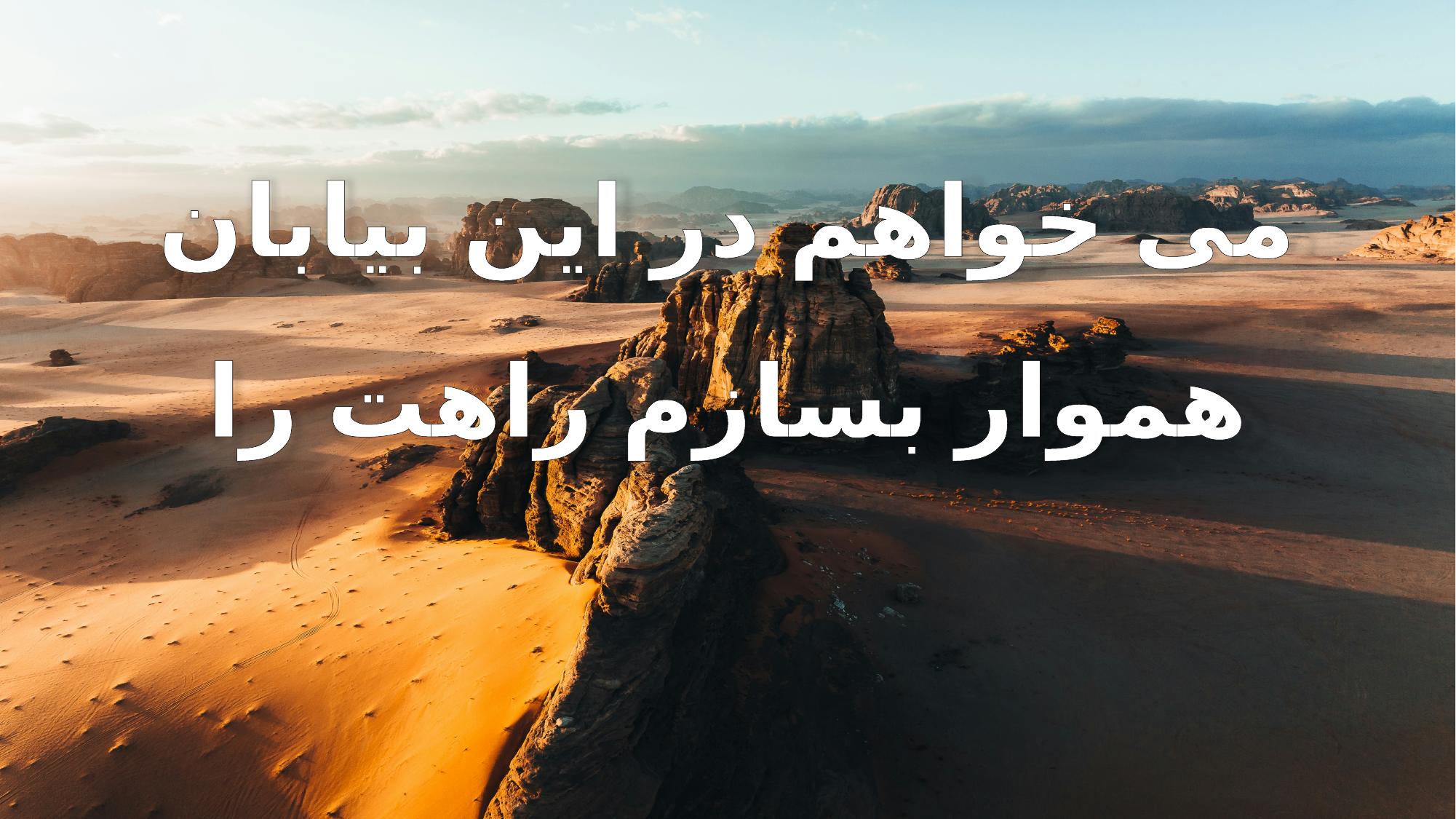

می خواهم در این بیابان
هموار بسازم راهت را